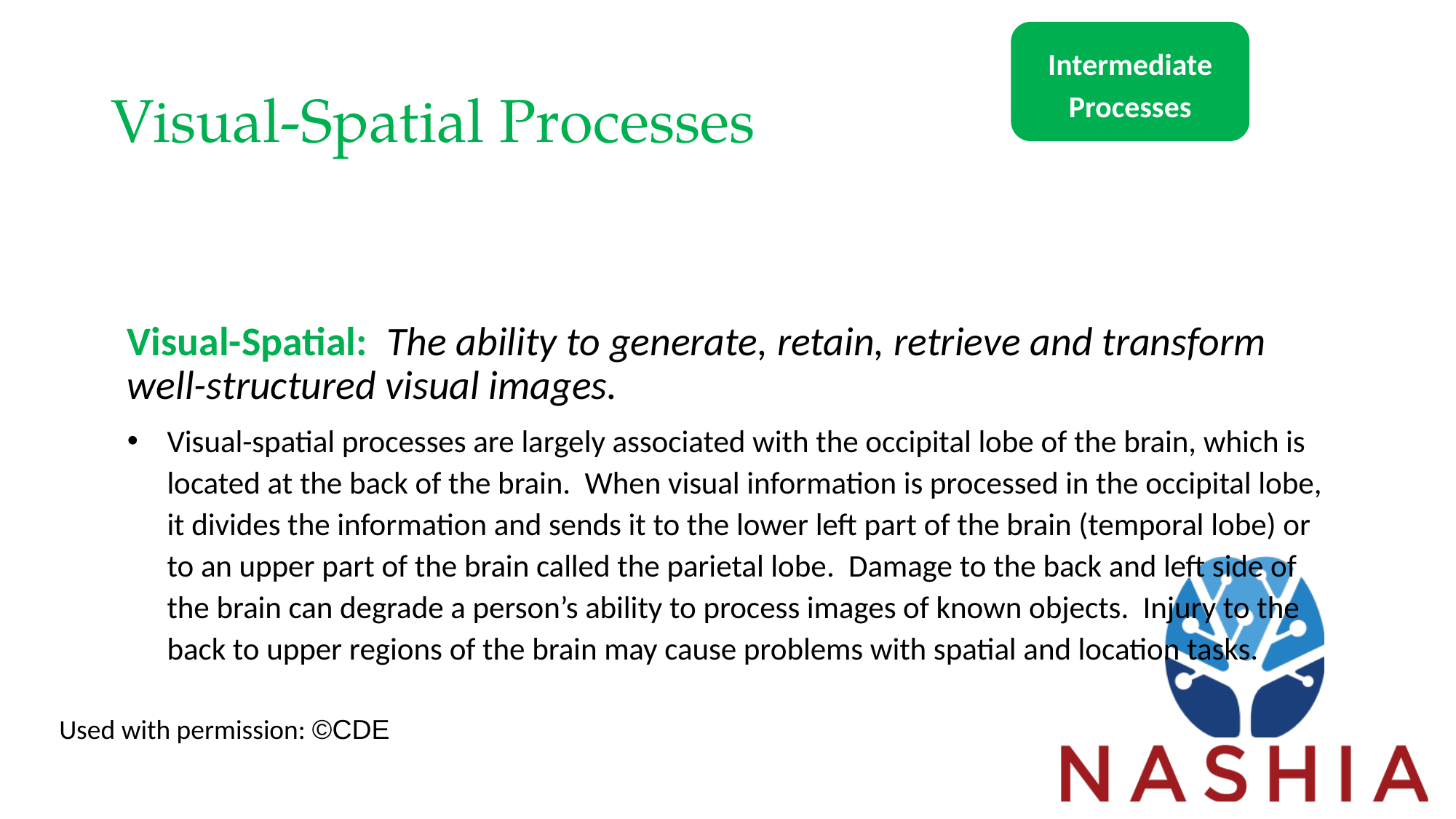

Intermediate
Processes
# Visual-Spatial Processes
Visual-Spatial:  The ability to generate, retain, retrieve and transform well-structured visual images.
Visual-spatial processes are largely associated with the occipital lobe of the brain, which is located at the back of the brain.  When visual information is processed in the occipital lobe, it divides the information and sends it to the lower left part of the brain (temporal lobe) or to an upper part of the brain called the parietal lobe.  Damage to the back and left side of the brain can degrade a person’s ability to process images of known objects.  Injury to the back to upper regions of the brain may cause problems with spatial and location tasks.

Used with permission: ©CDE